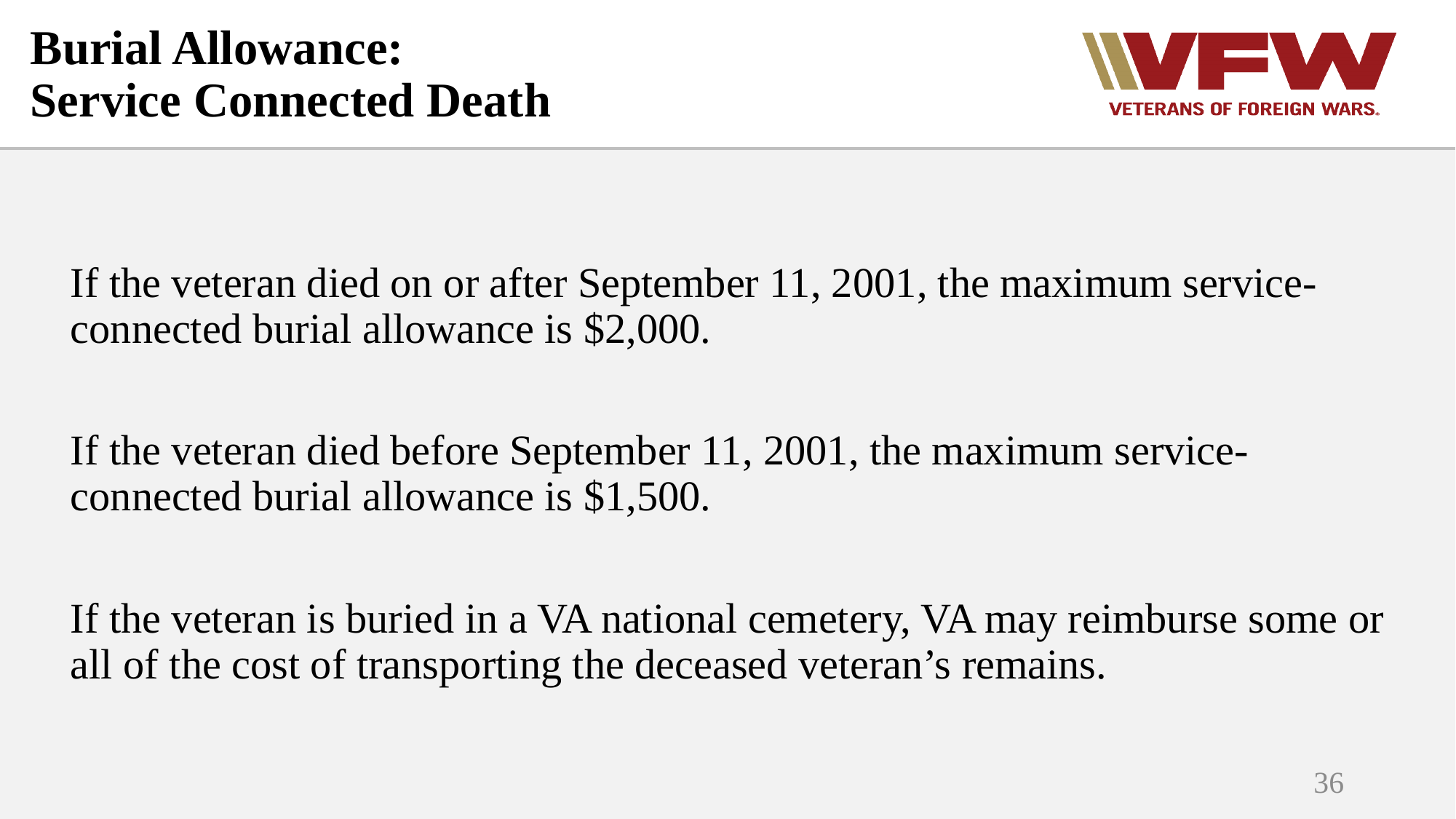

# Burial Allowance: Service Connected Death

If the veteran died on or after September 11, 2001, the maximum service-connected burial allowance is $2,000.

If the veteran died before September 11, 2001, the maximum service-connected burial allowance is $1,500.

If the veteran is buried in a VA national cemetery, VA may reimburse some or all of the cost of transporting the deceased veteran’s remains.

36